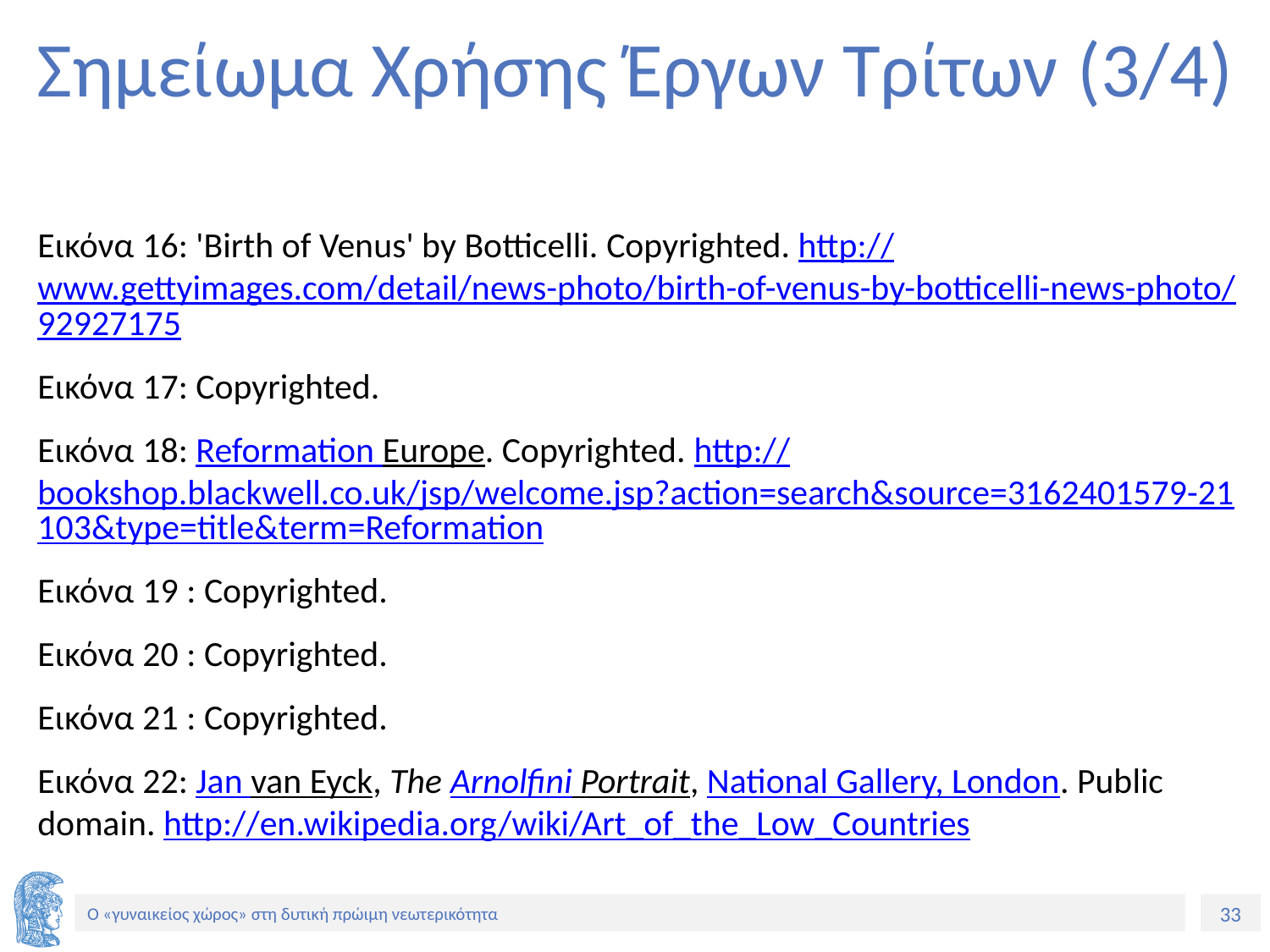

# Σημείωμα Χρήσης Έργων Τρίτων (3/4)
Εικόνα 16: 'Birth of Venus' by Botticelli. Copyrighted. http://www.gettyimages.com/detail/news-photo/birth-of-venus-by-botticelli-news-photo/92927175
Εικόνα 17: Copyrighted.
Εικόνα 18: Reformation Europe. Copyrighted. http://bookshop.blackwell.co.uk/jsp/welcome.jsp?action=search&source=3162401579-21103&type=title&term=Reformation
Εικόνα 19 : Copyrighted.
Εικόνα 20 : Copyrighted.
Εικόνα 21 : Copyrighted.
Εικόνα 22: Jan van Eyck, The Arnolfini Portrait, National Gallery, London. Public domain. http://en.wikipedia.org/wiki/Art_of_the_Low_Countries